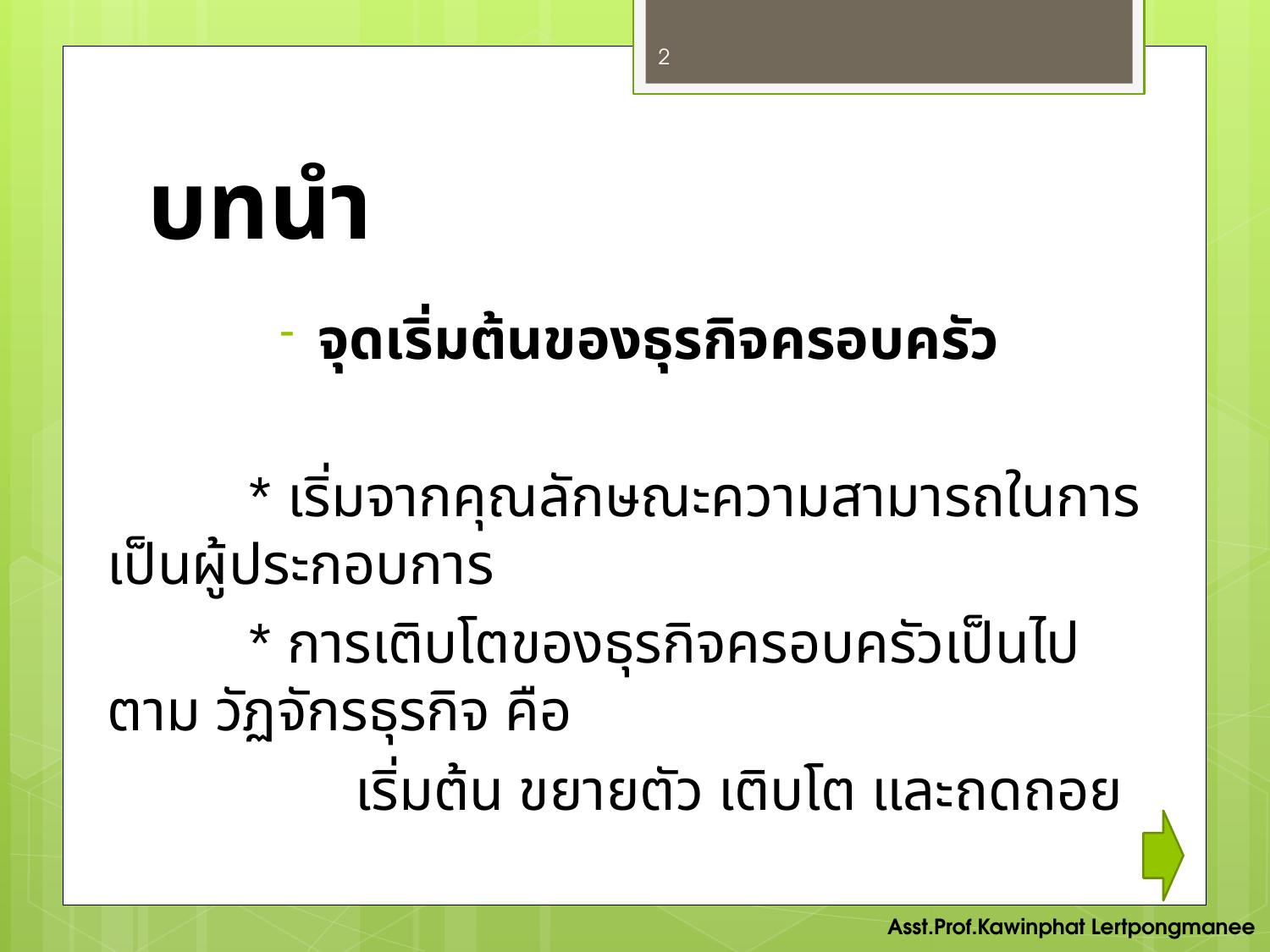

2
# บทนำ
จุดเริ่มต้นของธุรกิจครอบครัว

	 * เริ่มจากคุณลักษณะความสามารถในการเป็นผู้ประกอบการ
	 * การเติบโตของธุรกิจครอบครัวเป็นไปตาม วัฏจักรธุรกิจ คือ
                 เริ่มต้น ขยายตัว เติบโต และถดถอย

Asst.Prof.Kawinphat Lertpongmanee